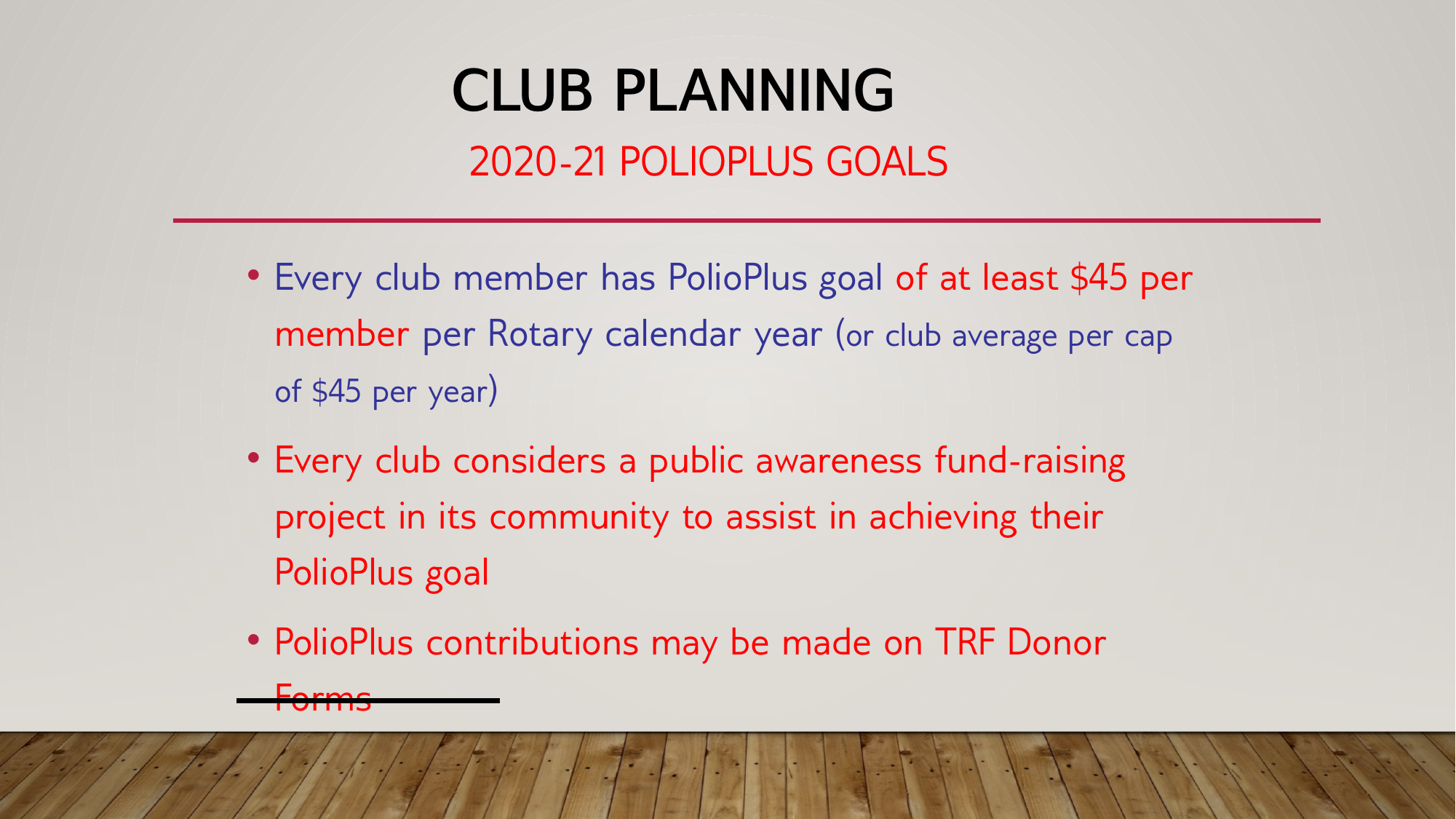

# Club Planning 2020-21 PolioPlus Goals
Every club member has PolioPlus goal of at least $45 per member per Rotary calendar year (or club average per cap of $45 per year)
Every club considers a public awareness fund-raising project in its community to assist in achieving their PolioPlus goal
PolioPlus contributions may be made on TRF Donor Forms